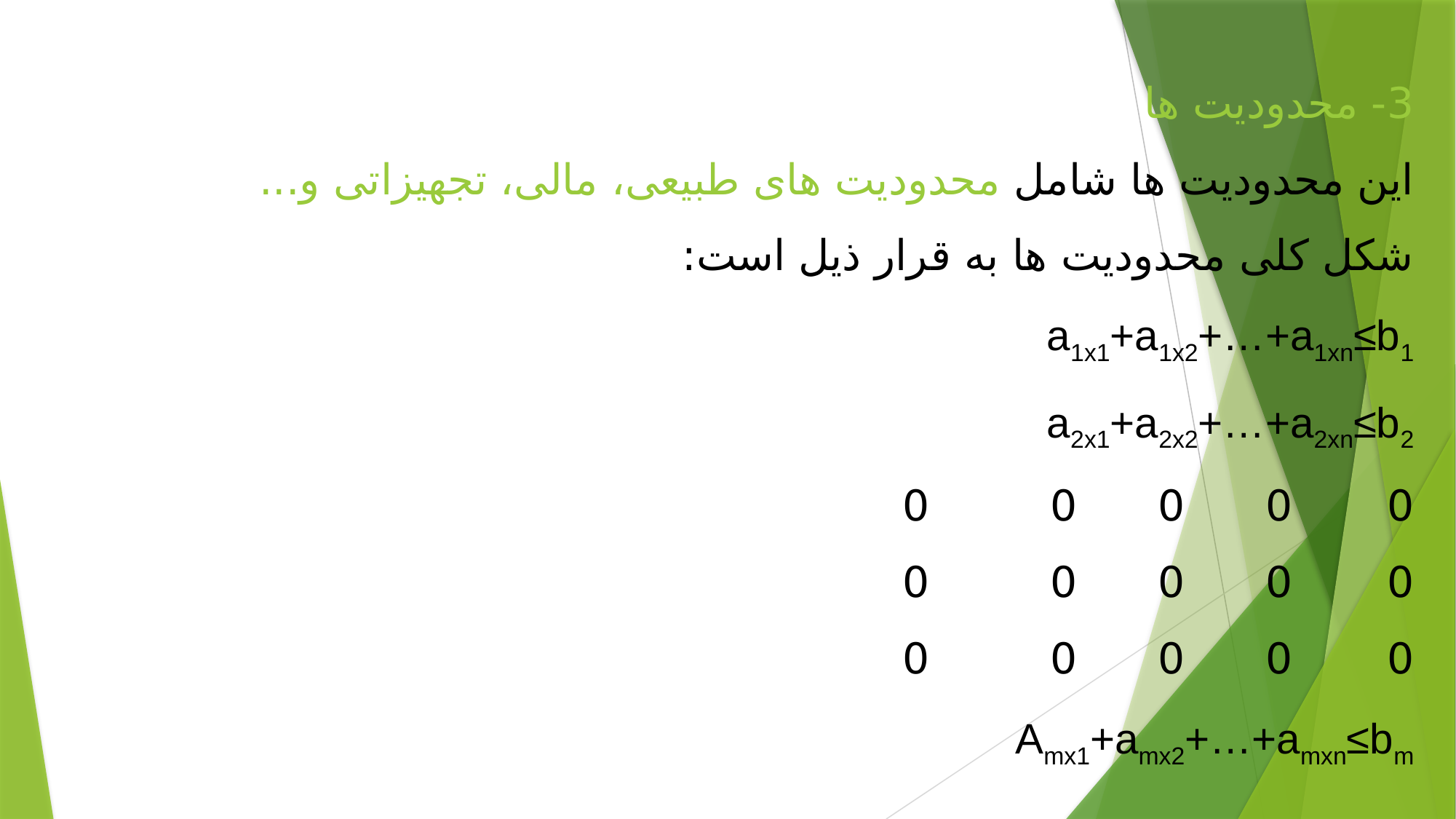

3- محدودیت ها
این محدودیت ها شامل محدودیت های طبیعی، مالی، تجهیزاتی و...
شکل کلی محدودیت ها به قرار ذیل است:
a1x1+a1x2+…+a1xn≤b1
a2x1+a2x2+…+a2xn≤b2
0       0      0      0         0
0       0      0      0         0
0       0      0      0         0
Amx1+amx2+…+amxn≤bm